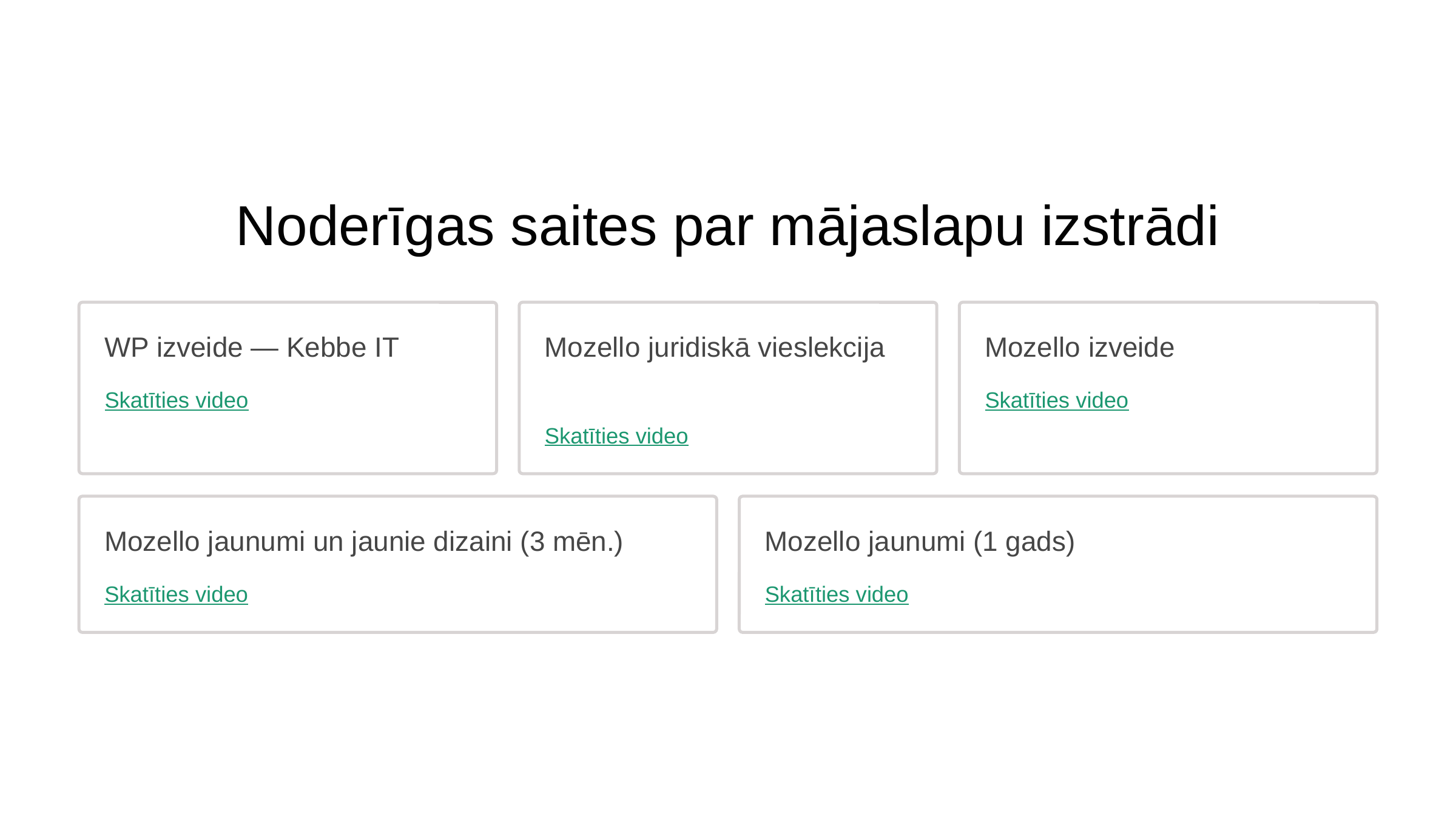

Noderīgas saites par mājaslapu izstrādi

WP izveide — Kebbe IT
Mozello juridiskā vieslekcija
Mozello izveide
Skatīties video
Skatīties video
Skatīties video

Mozello jaunumi un jaunie dizaini (3 mēn.)
Mozello jaunumi (1 gads)
Skatīties video
Skatīties video